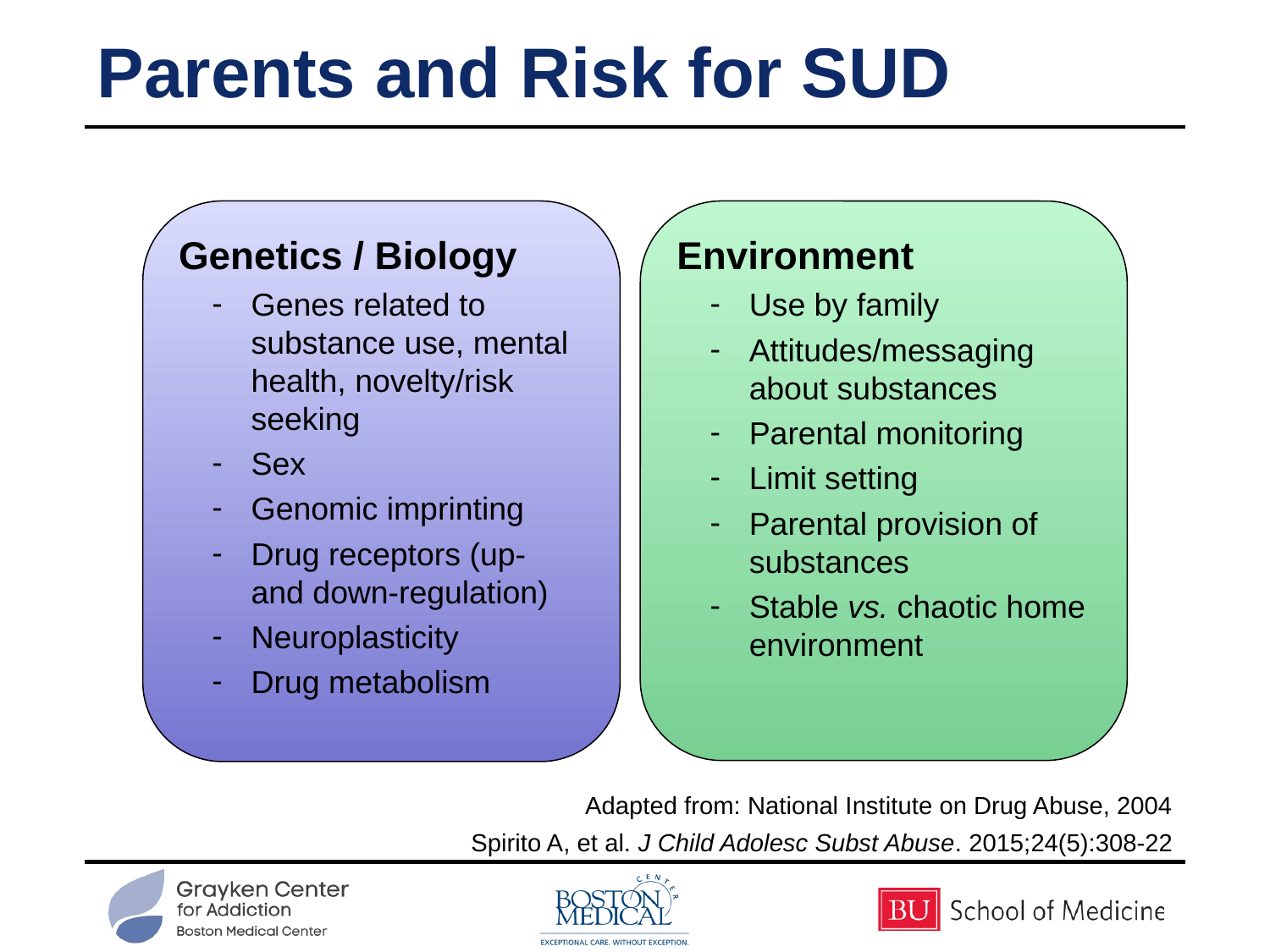

# Parents and Risk for SUD
Genetics / Biology
Genes related to substance use, mental health, novelty/risk seeking
Sex
Genomic imprinting
Drug receptors (up- and down-regulation)
Neuroplasticity
Drug metabolism

Environment
Use by family
Attitudes/messaging about substances
Parental monitoring
Limit setting
Parental provision of substances
Stable vs. chaotic home environment

Adapted from: National Institute on Drug Abuse, 2004
Spirito A, et al. J Child Adolesc Subst Abuse. 2015;24(5):308-22